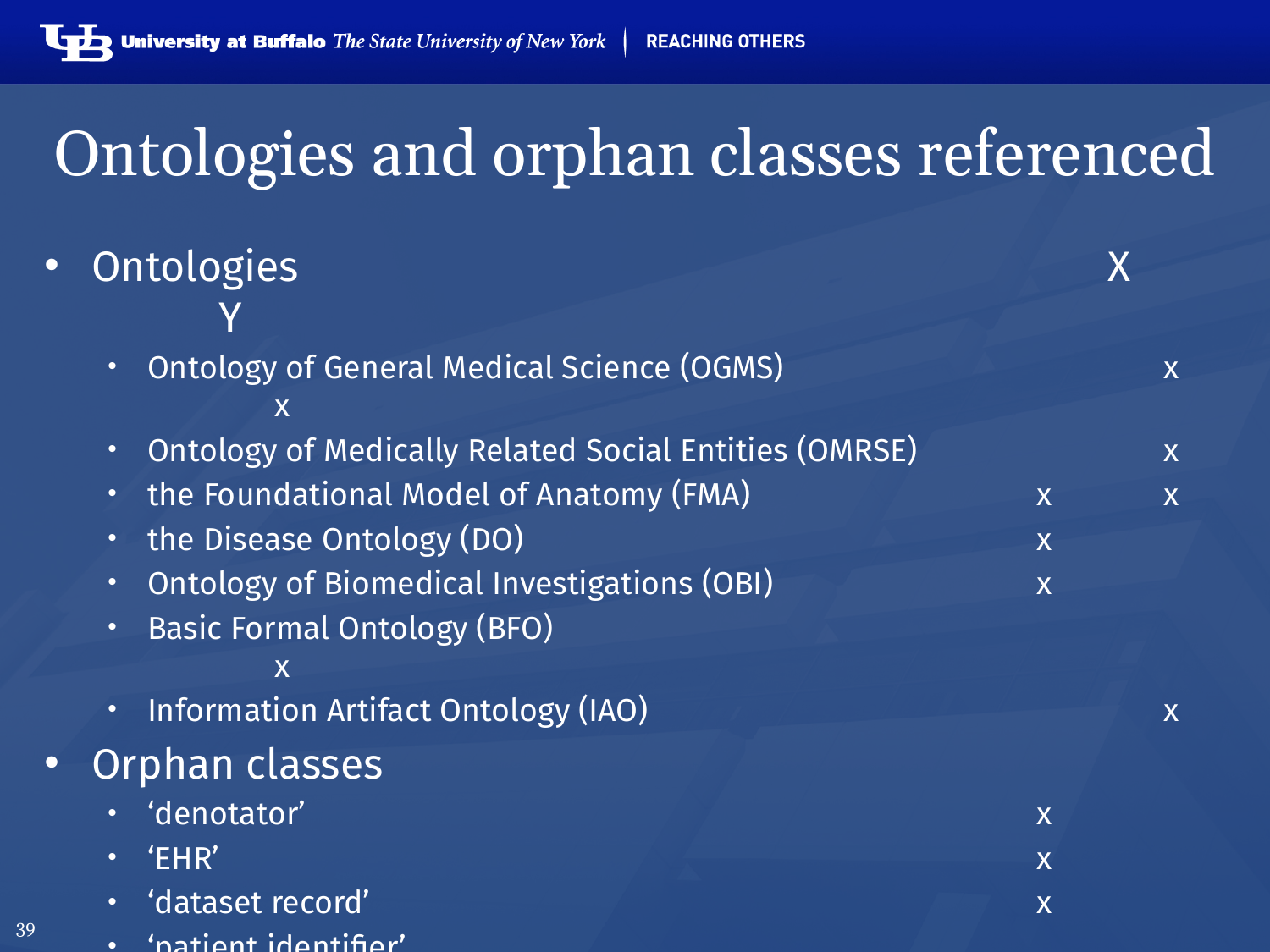

# Ontologies and orphan classes referenced
Ontologies							X	Y
Ontology of General Medical Science (OGMS)			x	x
Ontology of Medically Related Social Entities (OMRSE) 		x
the Foundational Model of Anatomy (FMA) 			x	x
the Disease Ontology (DO)					x
Ontology of Biomedical Investigations (OBI)			x
Basic Formal Ontology (BFO)						x
Information Artifact Ontology (IAO)					x
Orphan classes
‘denotator’						x
‘EHR’							x
‘dataset record’						x
‘patient identifier’							x
‘ICD-9-CM code and label’						x